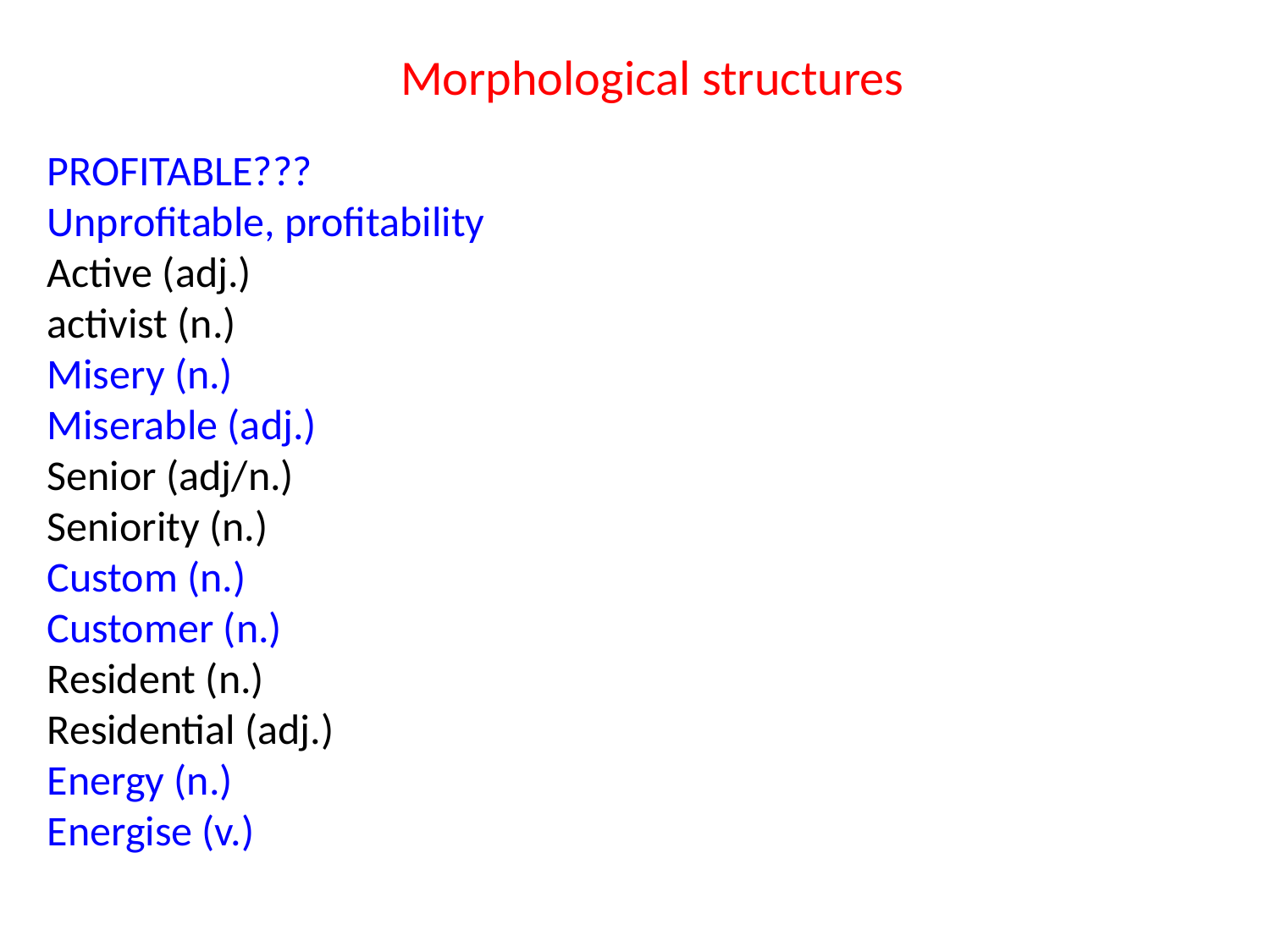

Morphological structures

PROFITABLE???
Unprofitable, profitability
Active (adj.)
activist (n.)
Misery (n.)
Miserable (adj.)
Senior (adj/n.)
Seniority (n.)
Custom (n.)
Customer (n.)
Resident (n.)
Residential (adj.)
Energy (n.)
Energise (v.)